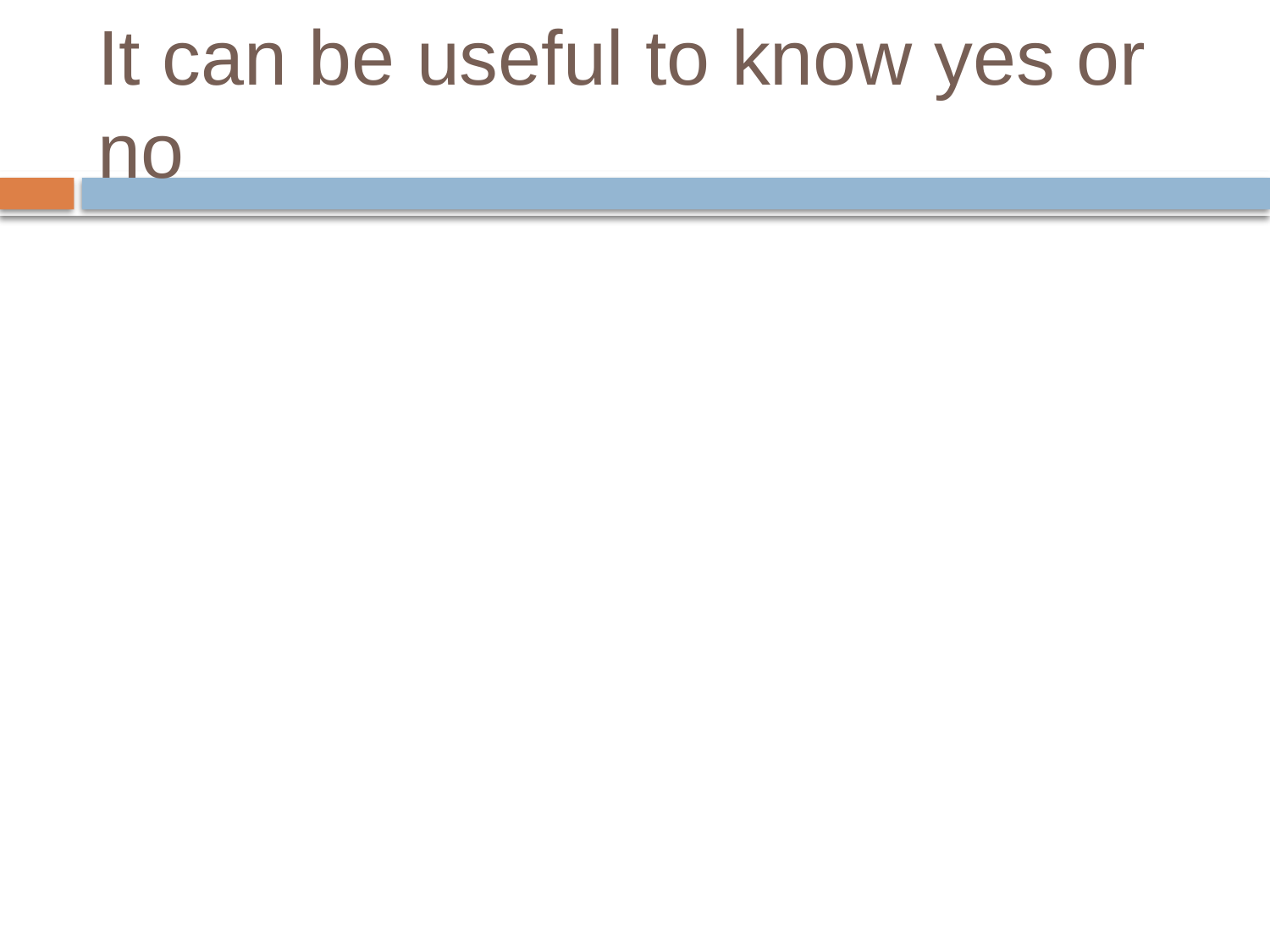

# It can be useful to know yes or no